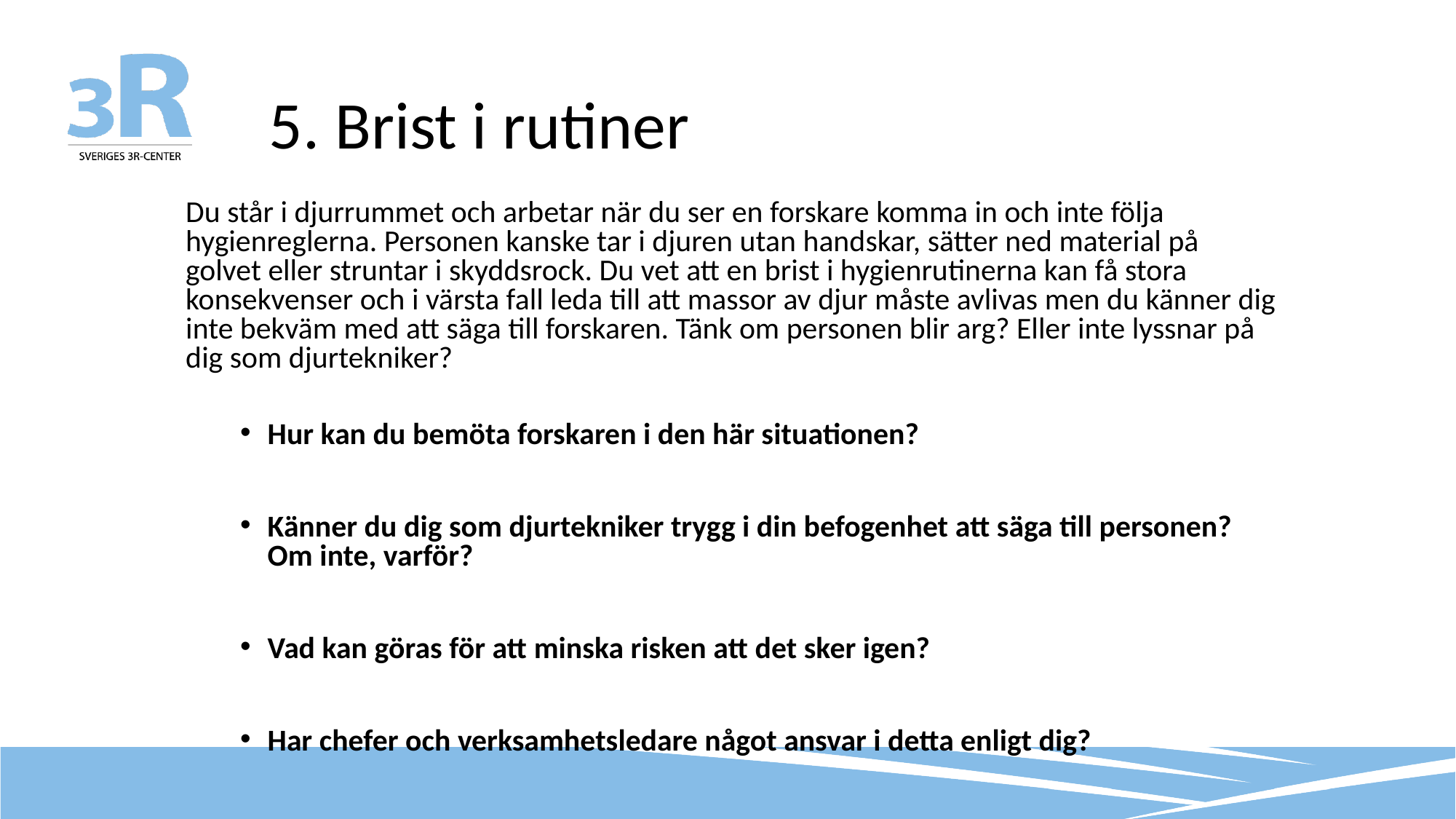

# 5. Brist i rutiner
Du står i djurrummet och arbetar när du ser en forskare komma in och inte följa hygienreglerna. Personen kanske tar i djuren utan handskar, sätter ned material på golvet eller struntar i skyddsrock. Du vet att en brist i hygienrutinerna kan få stora konsekvenser och i värsta fall leda till att massor av djur måste avlivas men du känner dig inte bekväm med att säga till forskaren. Tänk om personen blir arg? Eller inte lyssnar på dig som djurtekniker?

Hur kan du bemöta forskaren i den här situationen?

Känner du dig som djurtekniker trygg i din befogenhet att säga till personen? Om inte, varför?

Vad kan göras för att minska risken att det sker igen?

Har chefer och verksamhetsledare något ansvar i detta enligt dig?